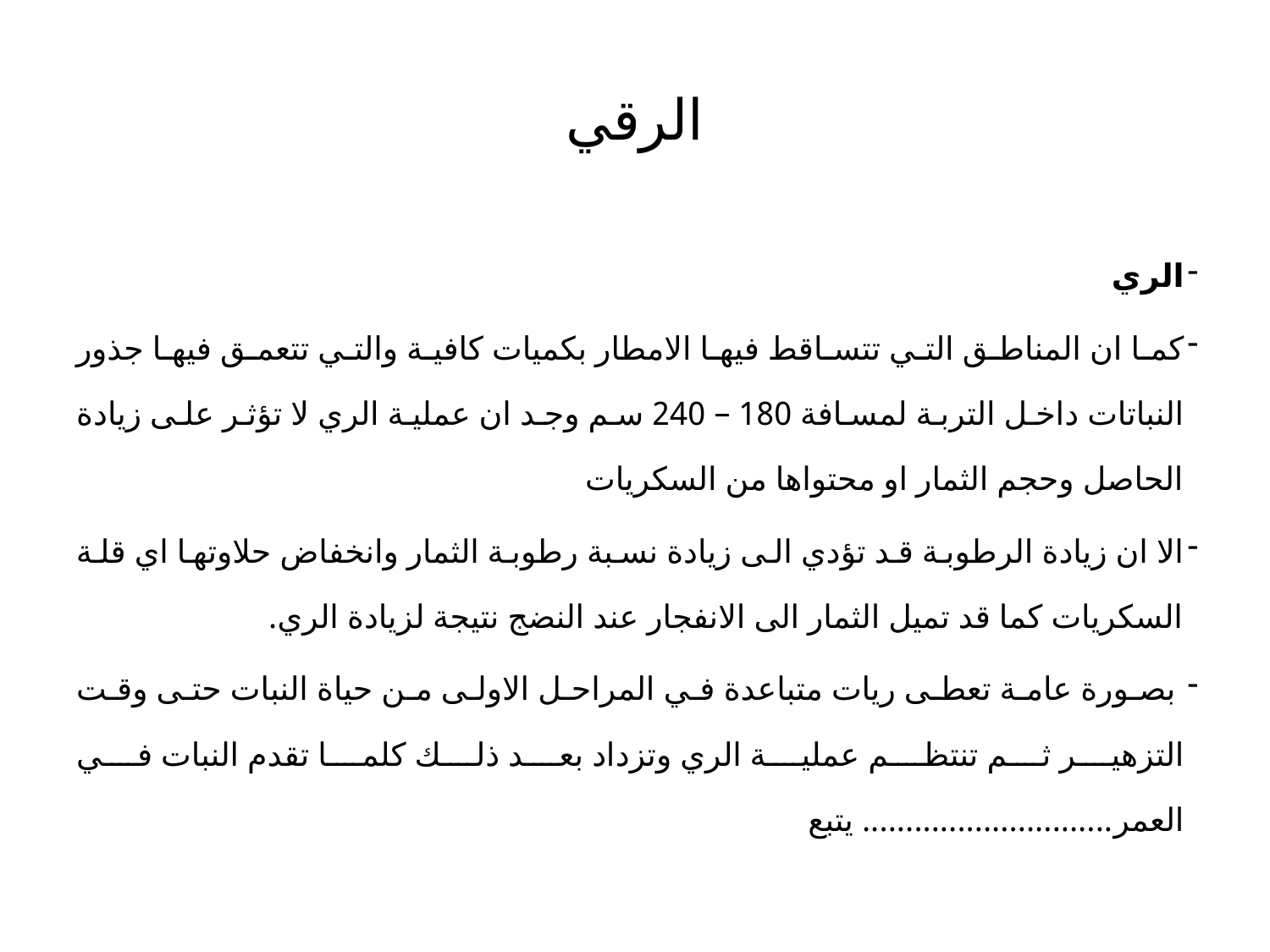

# الرقي
الري
كما ان المناطق التي تتساقط فيها الامطار بكميات كافية والتي تتعمق فيها جذور النباتات داخل التربة لمسافة 180 – 240 سم وجد ان عملية الري لا تؤثر على زيادة الحاصل وحجم الثمار او محتواها من السكريات
الا ان زيادة الرطوبة قد تؤدي الى زيادة نسبة رطوبة الثمار وانخفاض حلاوتها اي قلة السكريات كما قد تميل الثمار الى الانفجار عند النضج نتيجة لزيادة الري.
 بصورة عامة تعطى ريات متباعدة في المراحل الاولى من حياة النبات حتى وقت التزهير ثم تنتظم عملية الري وتزداد بعد ذلك كلما تقدم النبات في العمر............................. يتبع